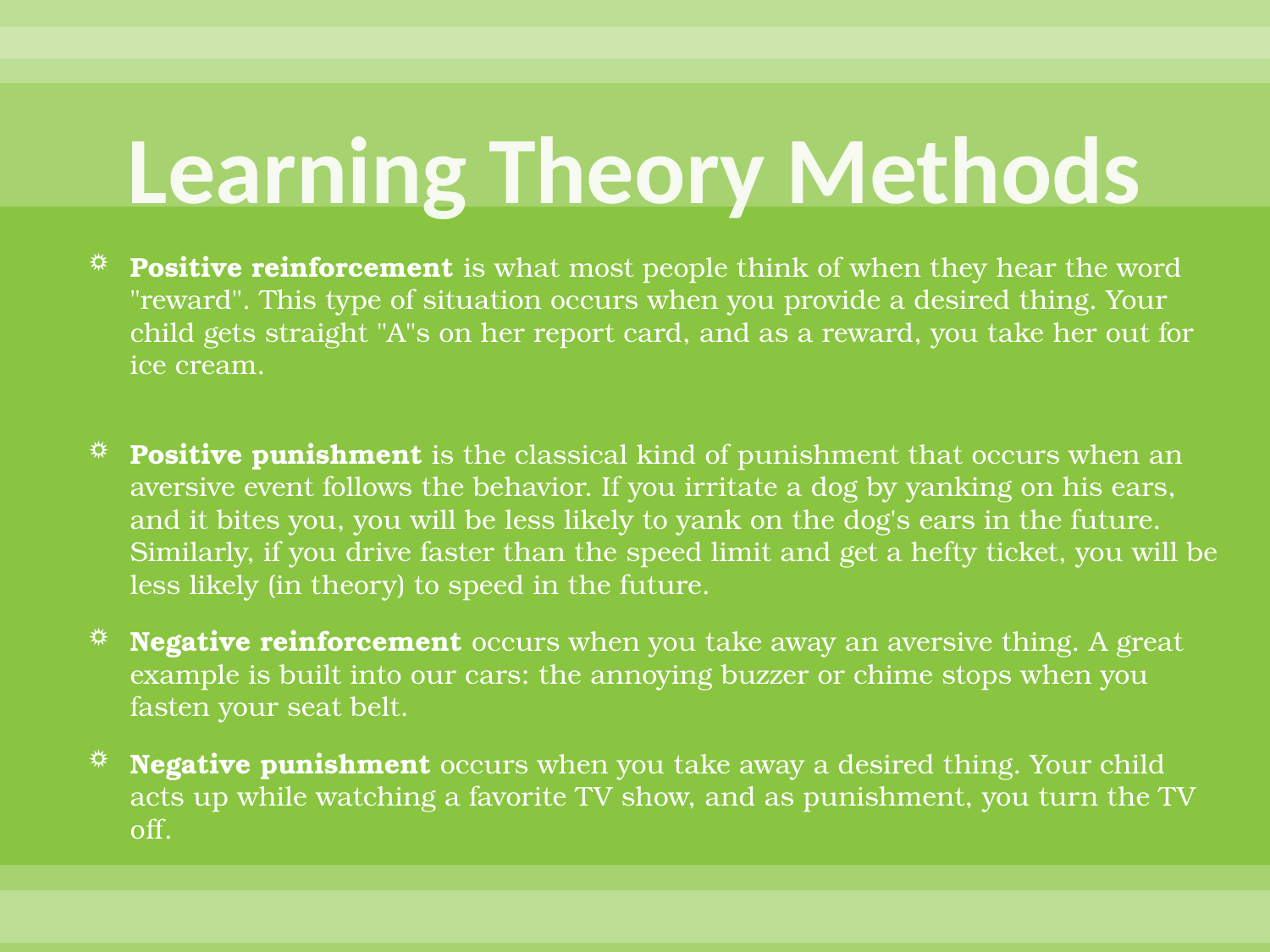

# Learning Theory Methods
Positive reinforcement is what most people think of when they hear the word "reward". This type of situation occurs when you provide a desired thing. Your child gets straight "A"s on her report card, and as a reward, you take her out for ice cream.
Positive punishment is the classical kind of punishment that occurs when an aversive event follows the behavior. If you irritate a dog by yanking on his ears, and it bites you, you will be less likely to yank on the dog's ears in the future. Similarly, if you drive faster than the speed limit and get a hefty ticket, you will be less likely (in theory) to speed in the future.
Negative reinforcement occurs when you take away an aversive thing. A great example is built into our cars: the annoying buzzer or chime stops when you fasten your seat belt.
Negative punishment occurs when you take away a desired thing. Your child acts up while watching a favorite TV show, and as punishment, you turn the TV off.